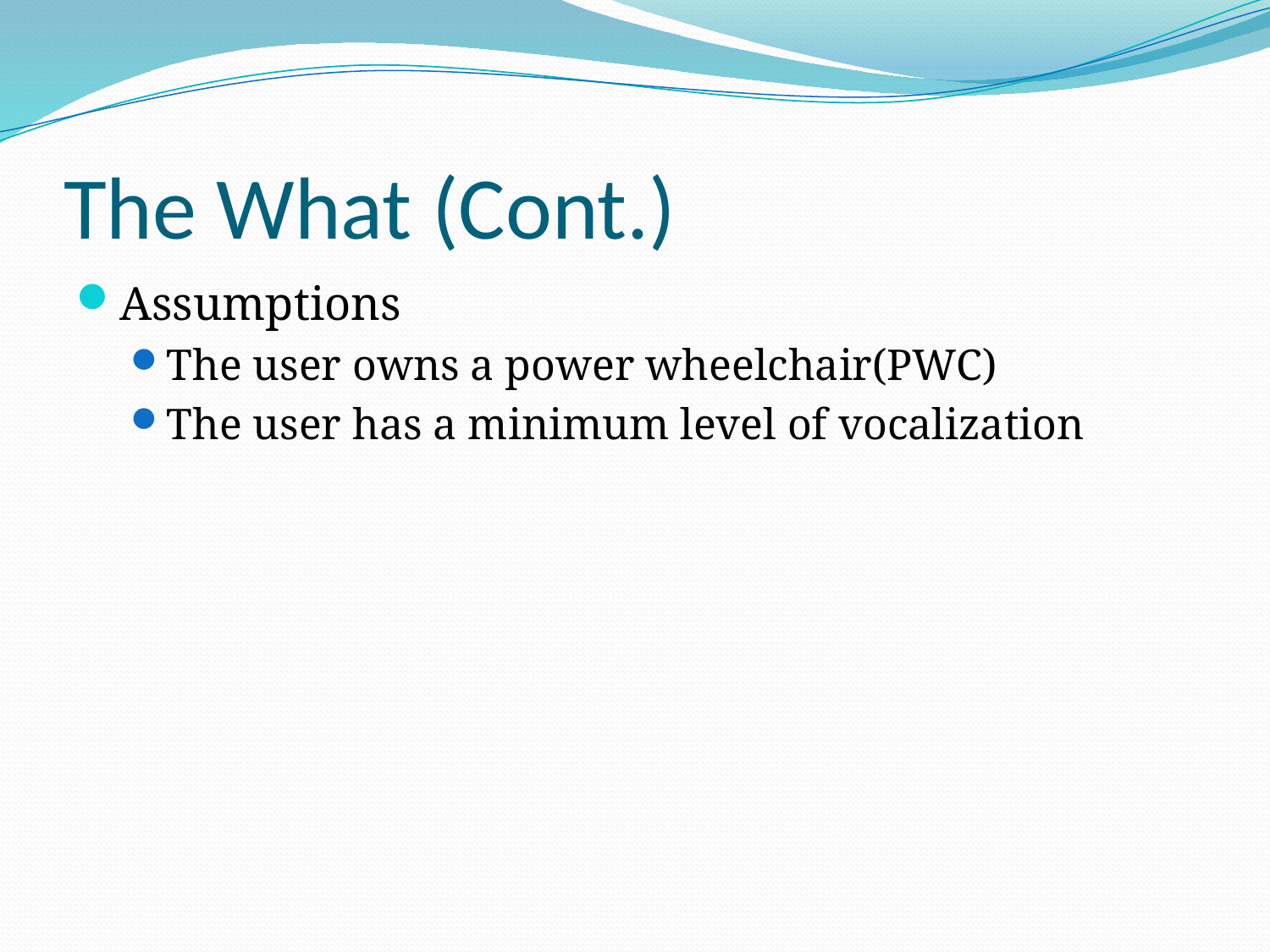

# The What (Cont.)
Assumptions
The user owns a power wheelchair(PWC)
The user has a minimum level of vocalization